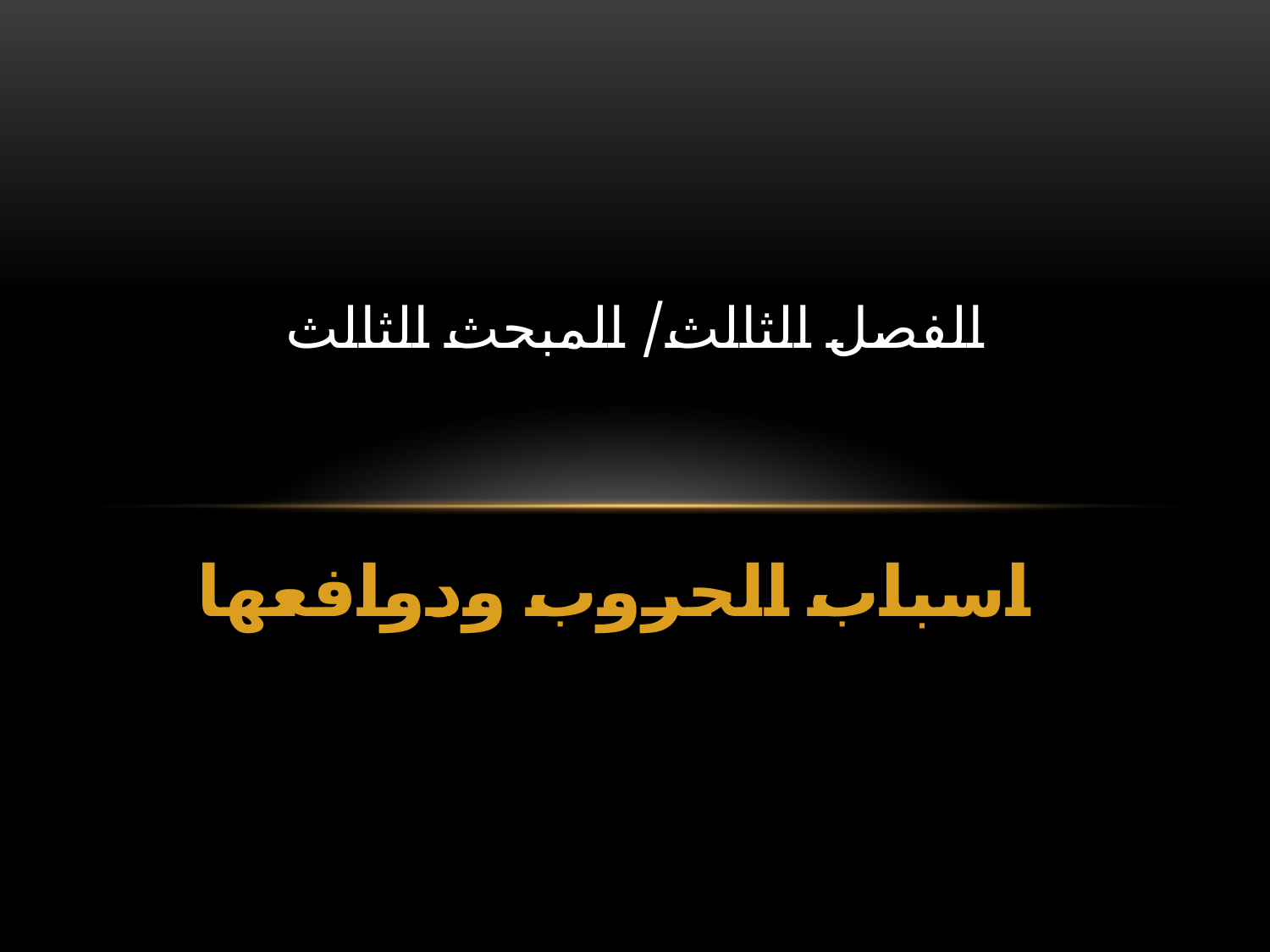

# الفصل الثالث/ المبحث الثالث
اسباب الحروب ودوافعها